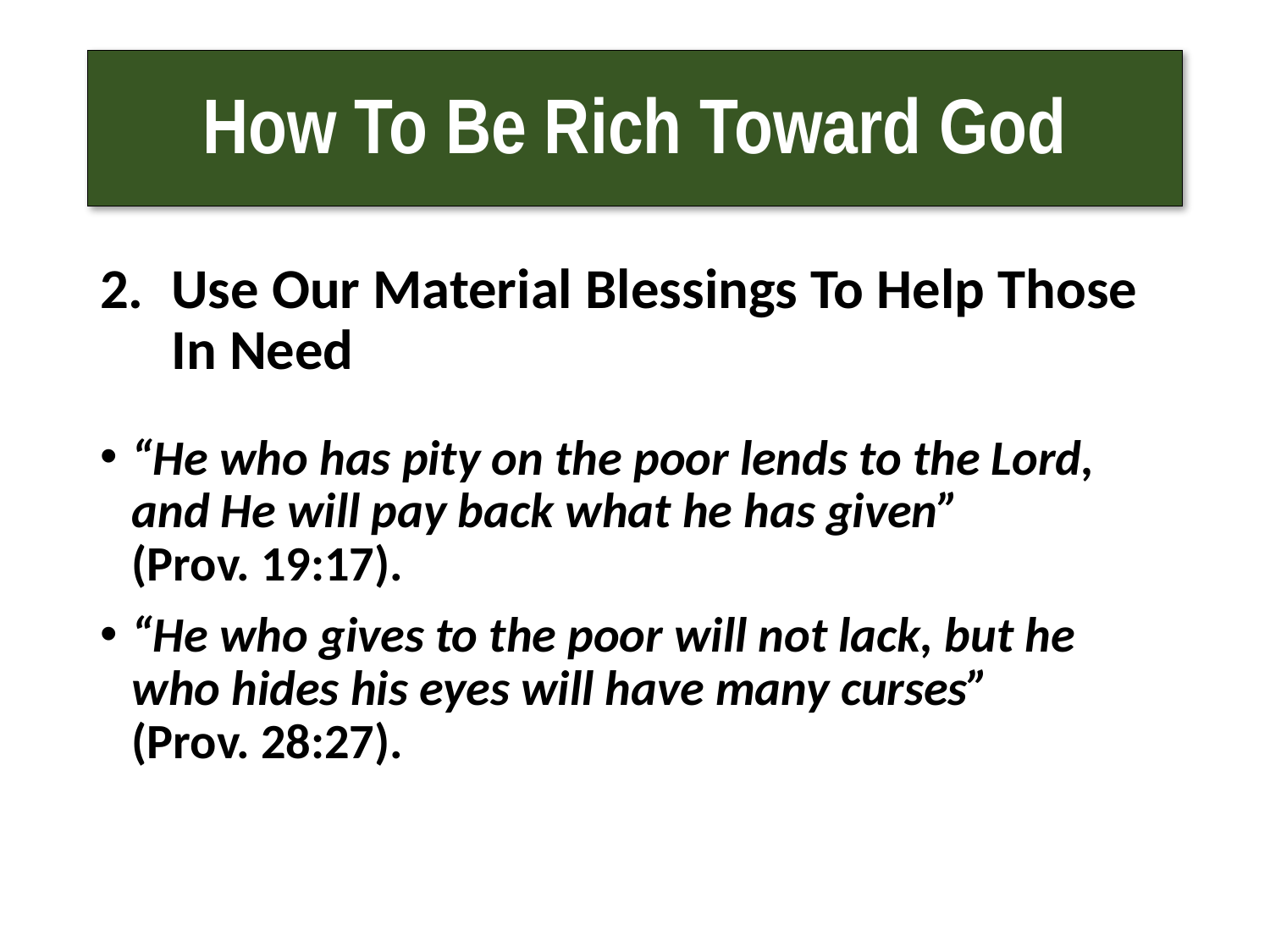

# How To Be Rich Toward God
Use Our Material Blessings To Help Those In Need

“He who has pity on the poor lends to the Lord, and He will pay back what he has given”
(Prov. 19:17).
“He who gives to the poor will not lack, but he who hides his eyes will have many curses”
(Prov. 28:27).